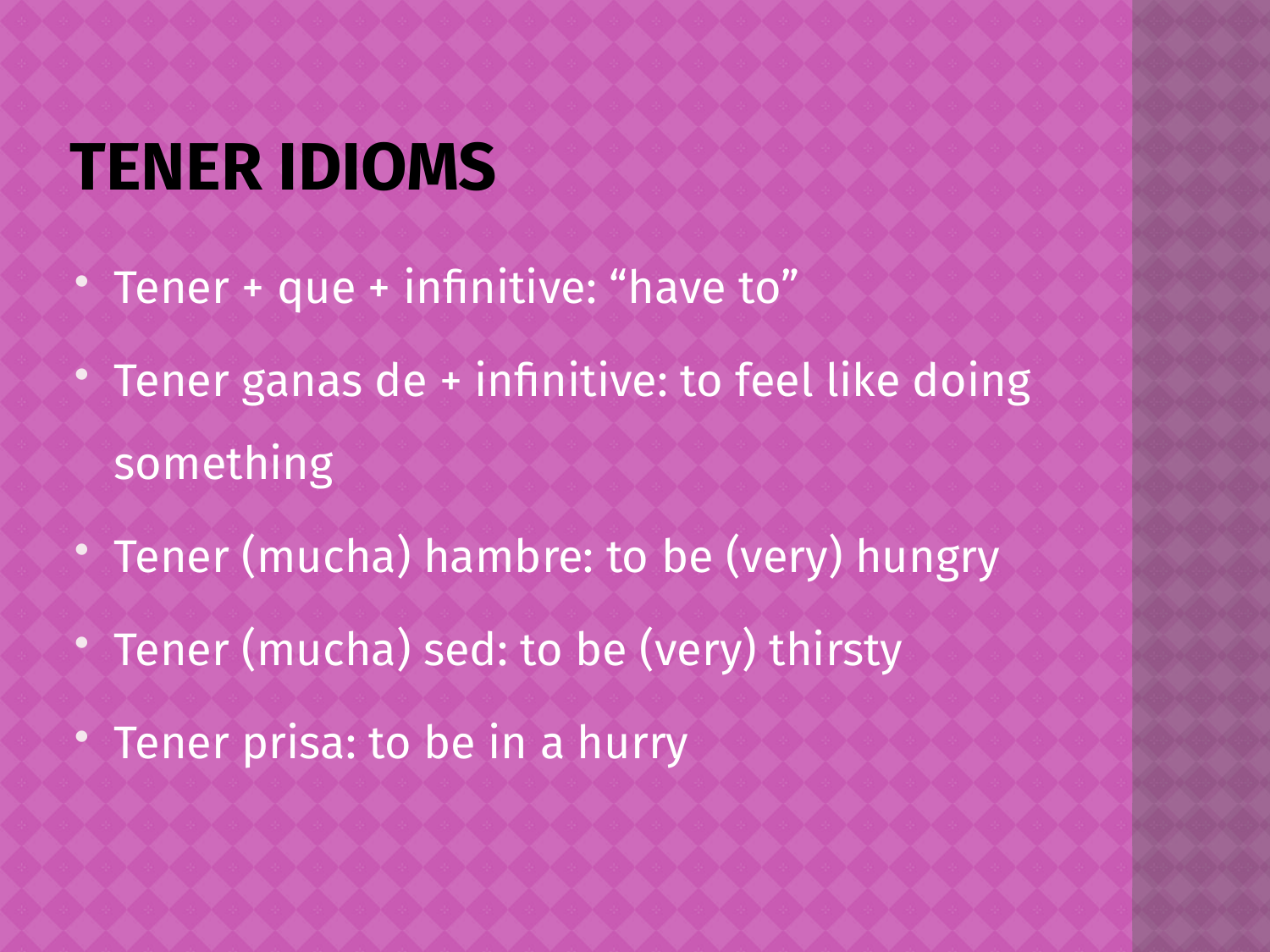

# Tener Idioms
Tener + que + infinitive: “have to”
Tener ganas de + infinitive: to feel like doing something
Tener (mucha) hambre: to be (very) hungry
Tener (mucha) sed: to be (very) thirsty
Tener prisa: to be in a hurry